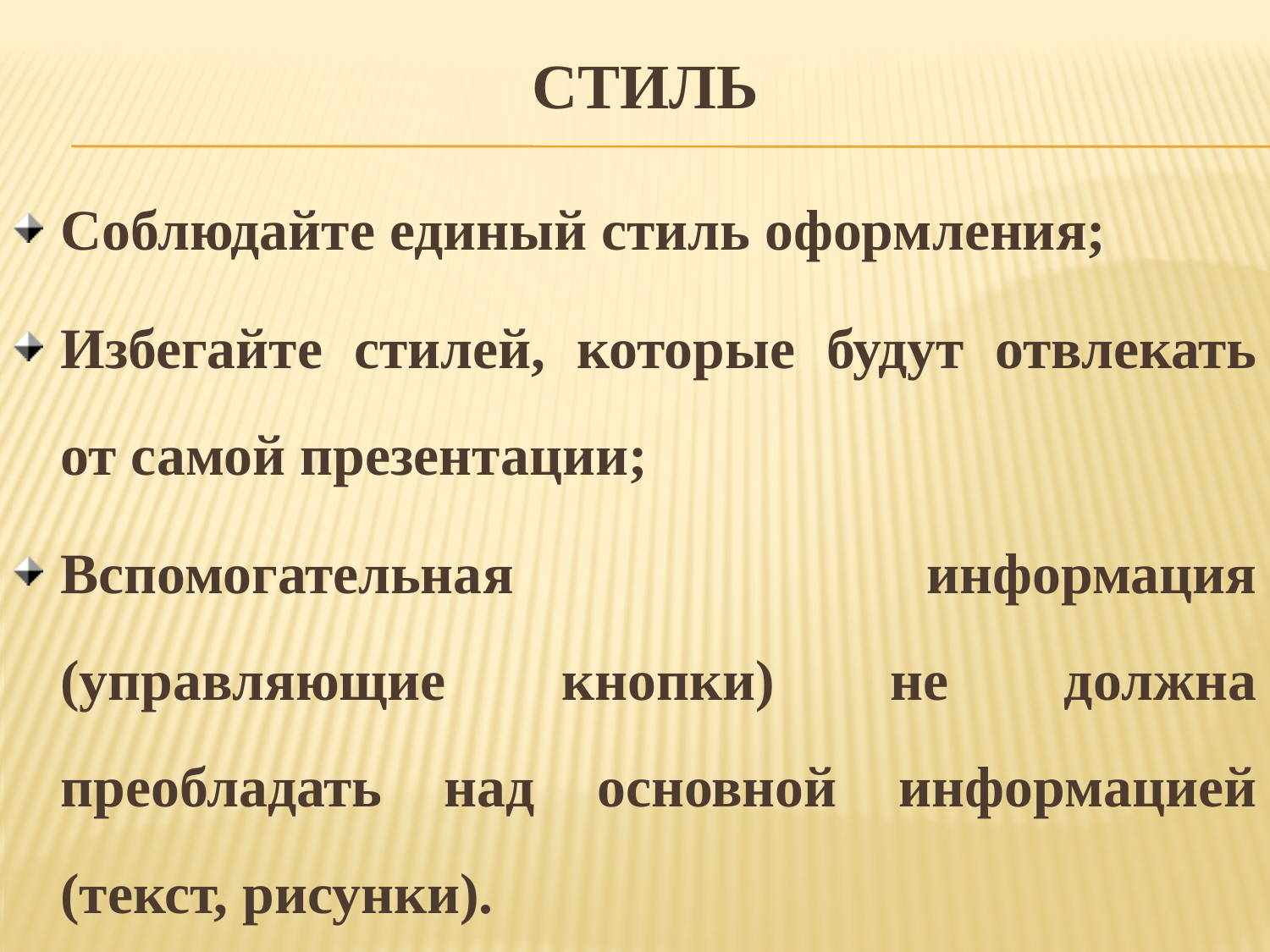

# Стиль
Соблюдайте единый стиль оформления;
Избегайте стилей, которые будут отвлекать от самой презентации;
Вспомогательная информация (управляющие кнопки) не должна преобладать над основной информацией (текст, рисунки).